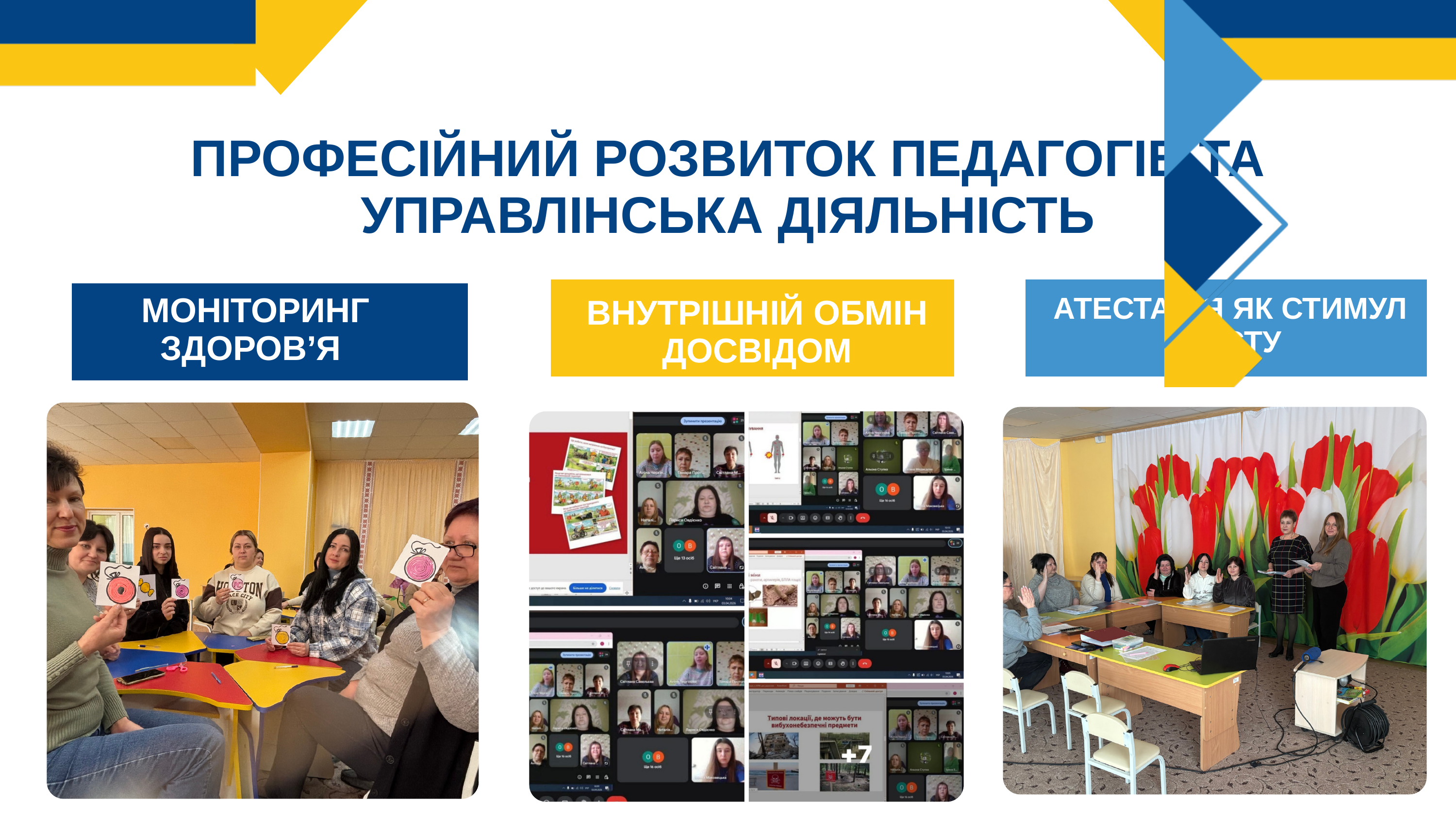

ПРОФЕСІЙНИЙ РОЗВИТОК ПЕДАГОГІВ ТА УПРАВЛІНСЬКА ДІЯЛЬНІСТЬ

МОНІТОРИНГ ЗДОРОВ’Я
АТЕСТАЦІЯ ЯК СТИМУЛ РОСТУ
ВНУТРІШНІЙ ОБМІН ДОСВІДОМ